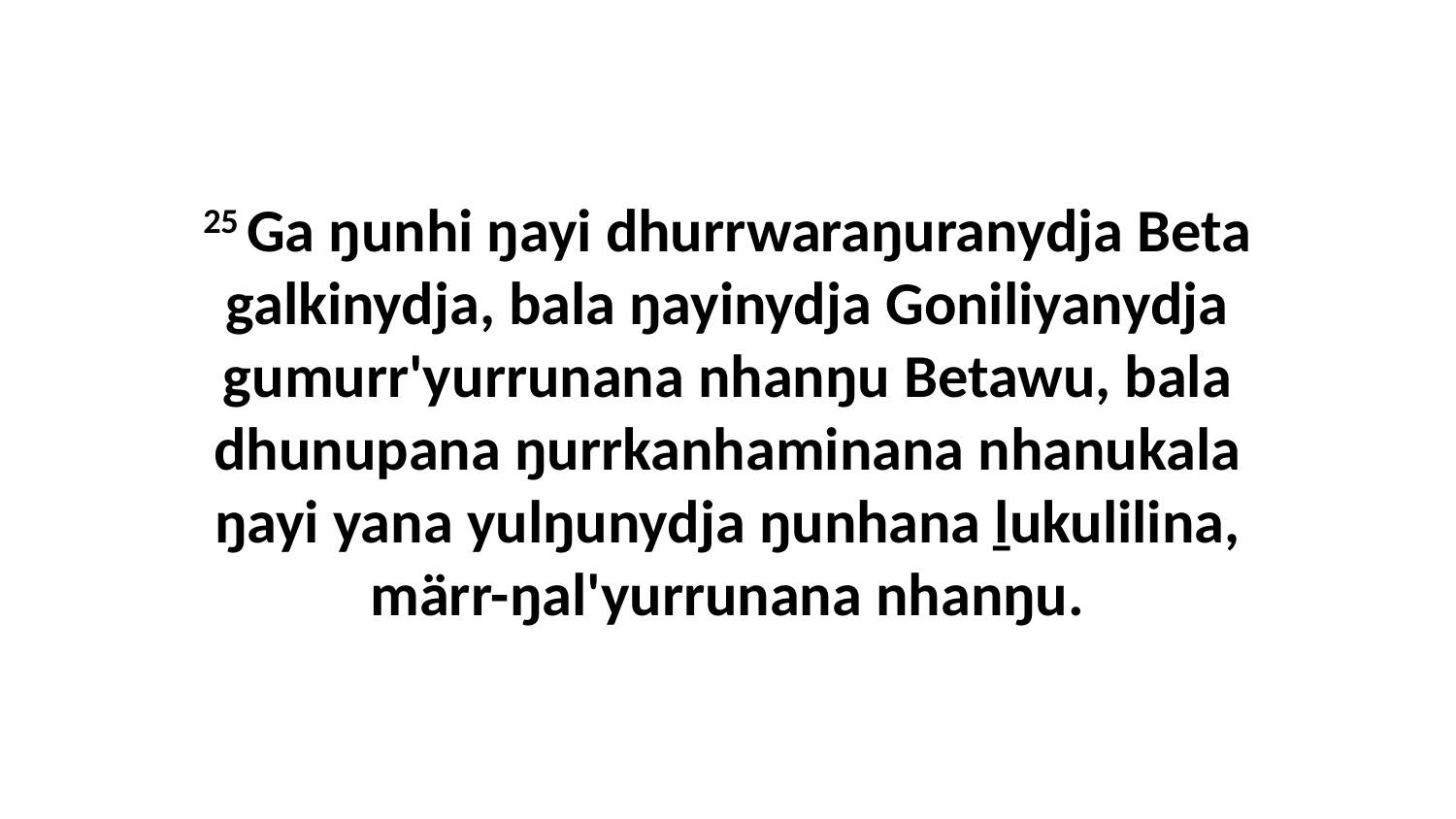

25 Ga ŋunhi ŋayi dhurrwaraŋuranydja Beta galkinydja, bala ŋayinydja Goniliyanydja gumurr'yurrunana nhanŋu Betawu, bala dhunupana ŋurrkanhaminana nhanukala ŋayi yana yulŋunydja ŋunhana ḻukulilina, märr-ŋal'yurrunana nhanŋu.